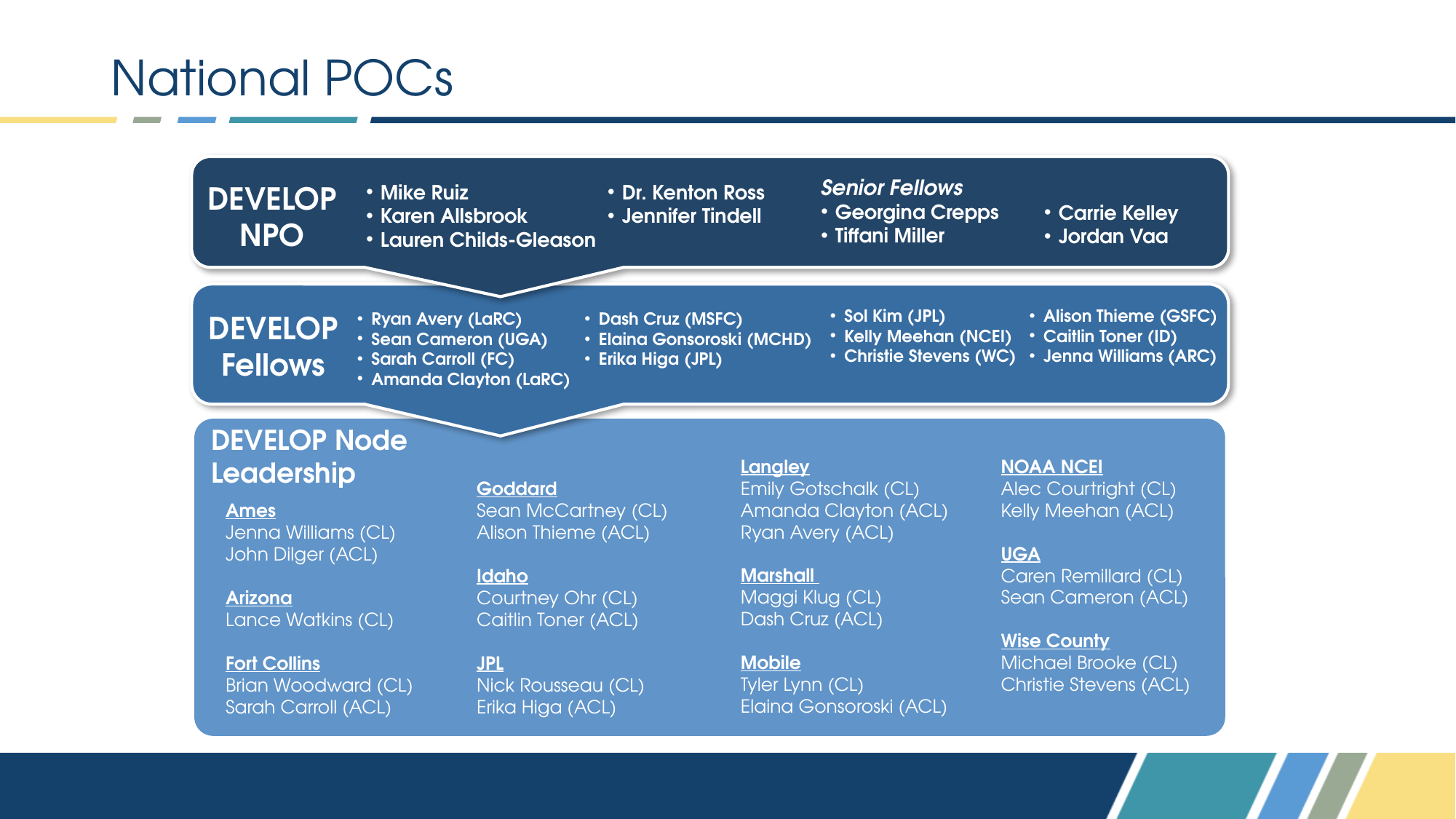

# National POCs

Senior Fellows
Georgina Crepps
Tiffani Miller
DEVELOP
NPO
Mike Ruiz
Karen Allsbrook
Lauren Childs-Gleason
Dr. Kenton Ross
Jennifer Tindell
Carrie Kelley
Jordan Vaa

Alison Thieme (GSFC)
Caitlin Toner (ID)
Jenna Williams (ARC)
Sol Kim (JPL)
Kelly Meehan (NCEI)
Christie Stevens (WC)
Ryan Avery (LaRC)
Sean Cameron (UGA)
Sarah Carroll (FC)
Amanda Clayton (LaRC)
Dash Cruz (MSFC)
Elaina Gonsoroski (MCHD)
Erika Higa (JPL)
DEVELOP
Fellows
DEVELOP Node Leadership

Langley
Emily Gotschalk (CL)
Amanda Clayton (ACL)
Ryan Avery (ACL)

Marshall
Maggi Klug (CL)
Dash Cruz (ACL)

Mobile
Tyler Lynn (CL)
Elaina Gonsoroski (ACL)
NOAA NCEI
Alec Courtright (CL)
Kelly Meehan (ACL)

UGA
Caren Remillard (CL)
Sean Cameron (ACL)

Wise County
Michael Brooke (CL)
Christie Stevens (ACL)
Goddard
Sean McCartney (CL)
Alison Thieme (ACL)

Idaho
Courtney Ohr (CL)
Caitlin Toner (ACL)

JPL
Nick Rousseau (CL)
Erika Higa (ACL)
Ames
Jenna Williams (CL)
John Dilger (ACL)

Arizona
Lance Watkins (CL)

Fort Collins
Brian Woodward (CL)
Sarah Carroll (ACL)